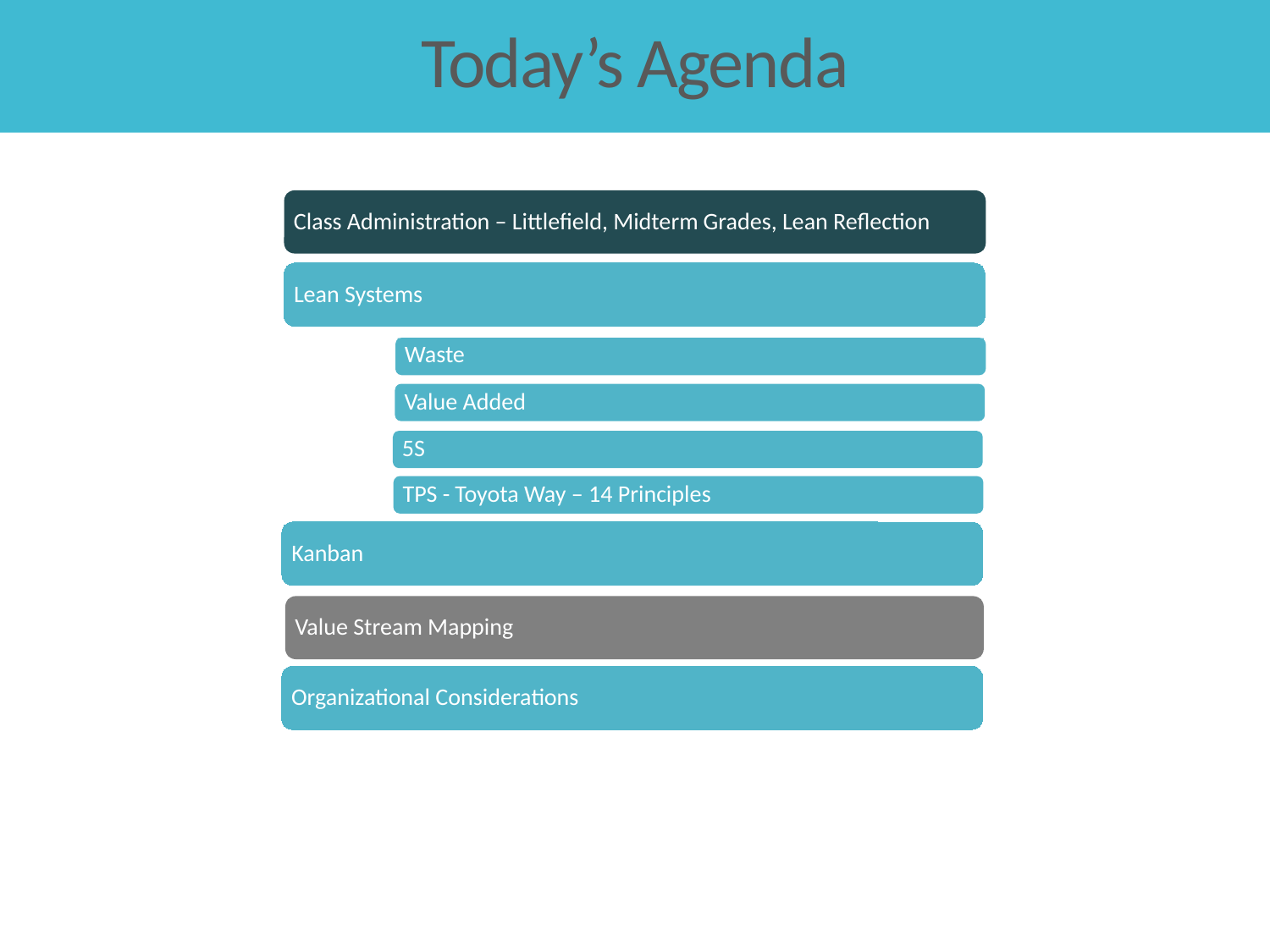

# Today’s Agenda

Class Administration – Littlefield, Midterm Grades, Lean Reflection

Lean Systems

Waste

Value Added

5S

TPS - Toyota Way – 14 Principles

Kanban

Value Stream Mapping

Organizational Considerations